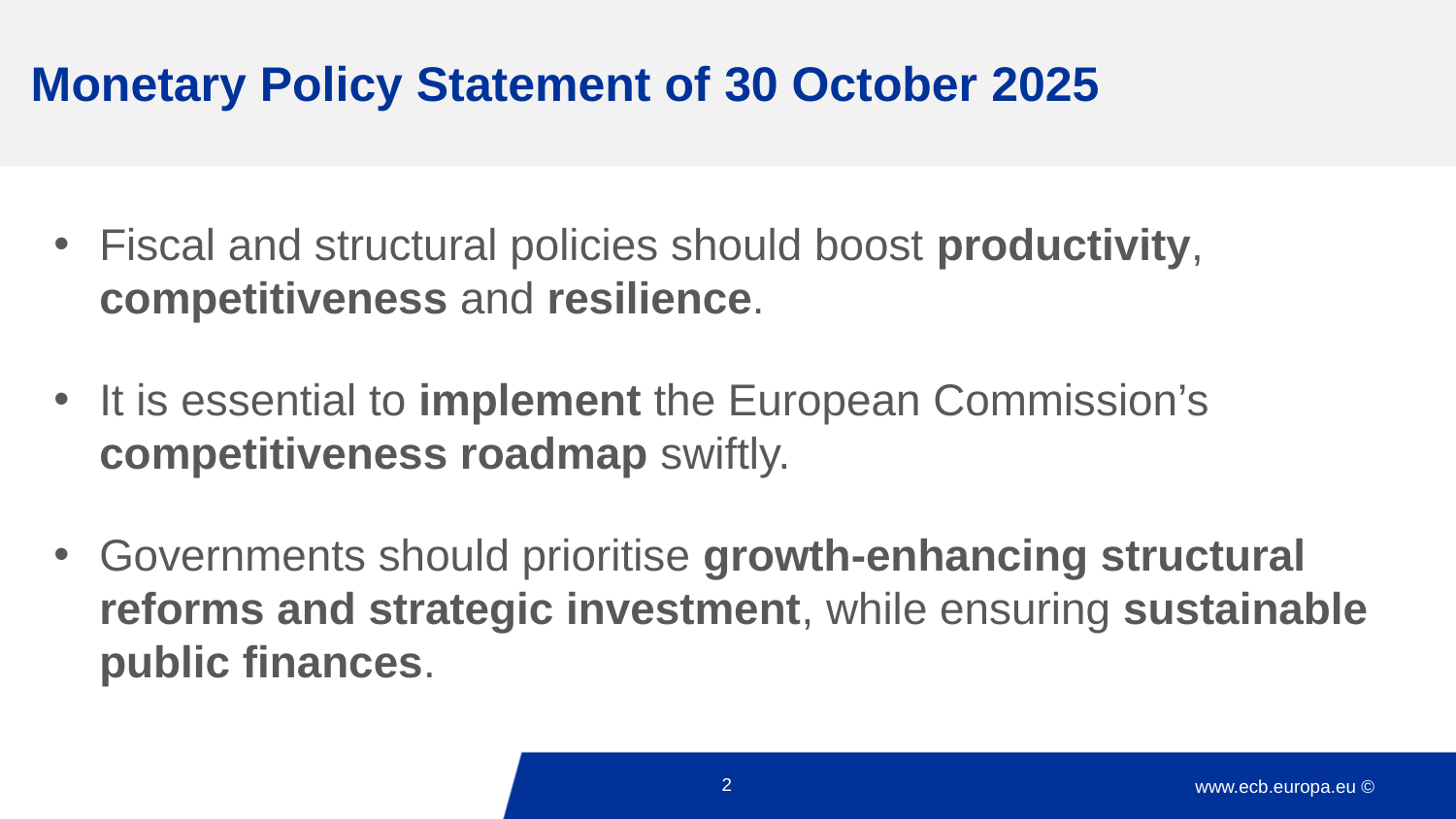

# Monetary Policy Statement of 30 October 2025
Fiscal and structural policies should boost productivity, competitiveness and resilience.
It is essential to implement the European Commission’s competitiveness roadmap swiftly.
Governments should prioritise growth-enhancing structural reforms and strategic investment, while ensuring sustainable public finances.
2